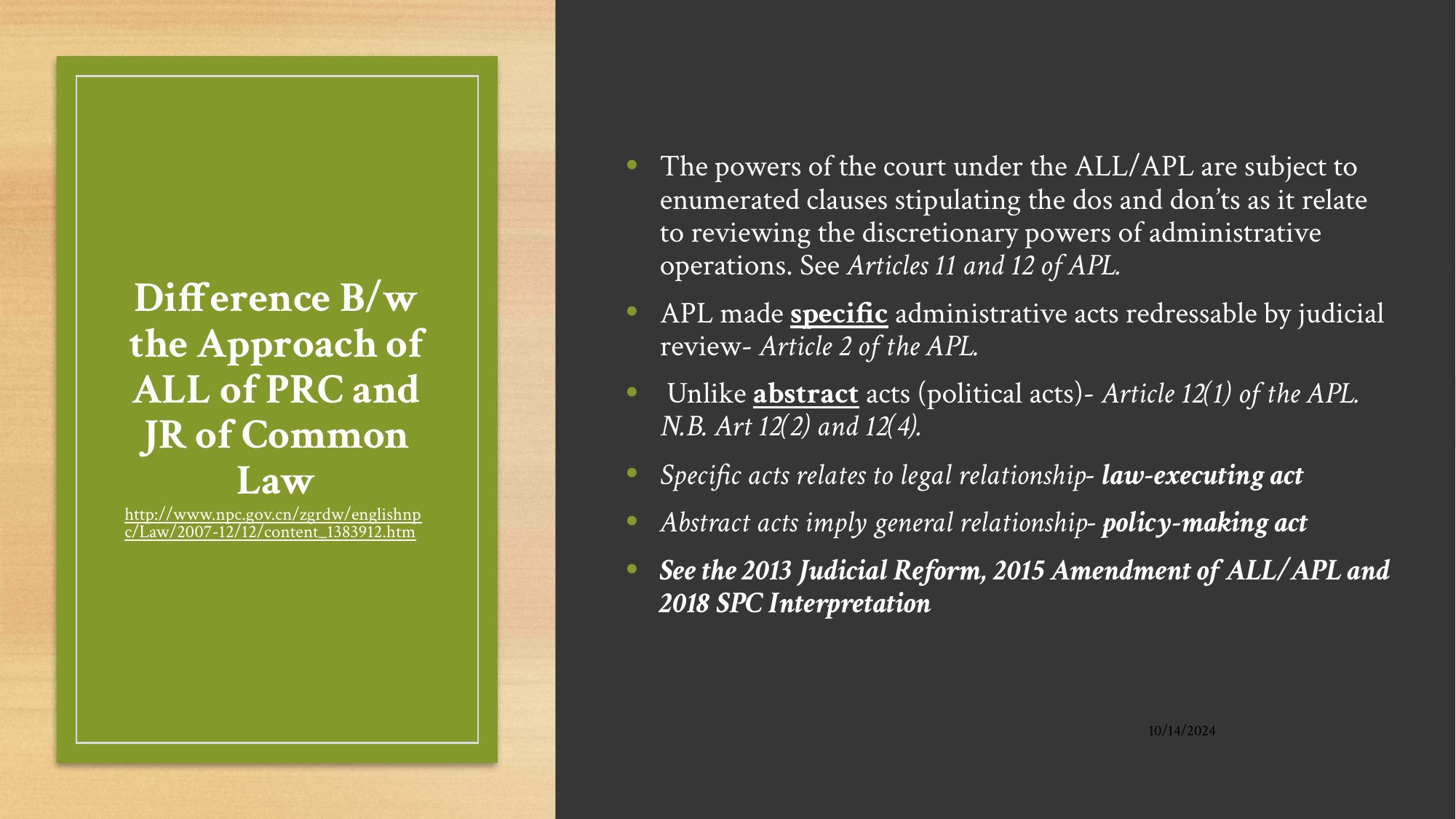

The powers of the court under the ALL/APL are subject to enumerated clauses stipulating the dos and don’ts as it relate to reviewing the discretionary powers of administrative operations. See Articles 11 and 12 of APL.
APL made specific administrative acts redressable by judicial review- Article 2 of the APL.
 Unlike abstract acts (political acts)- Article 12(1) of the APL. N.B. Art 12(2) and 12(4).
Specific acts relates to legal relationship- law-executing act
Abstract acts imply general relationship- policy-making act
See the 2013 Judicial Reform, 2015 Amendment of ALL/APL and 2018 SPC Interpretation

# Difference B/w the Approach of ALL of PRC and JR of Common Law http://www.npc.gov.cn/zgrdw/englishnpc/Law/2007-12/12/content_1383912.htm
10/14/2024
11